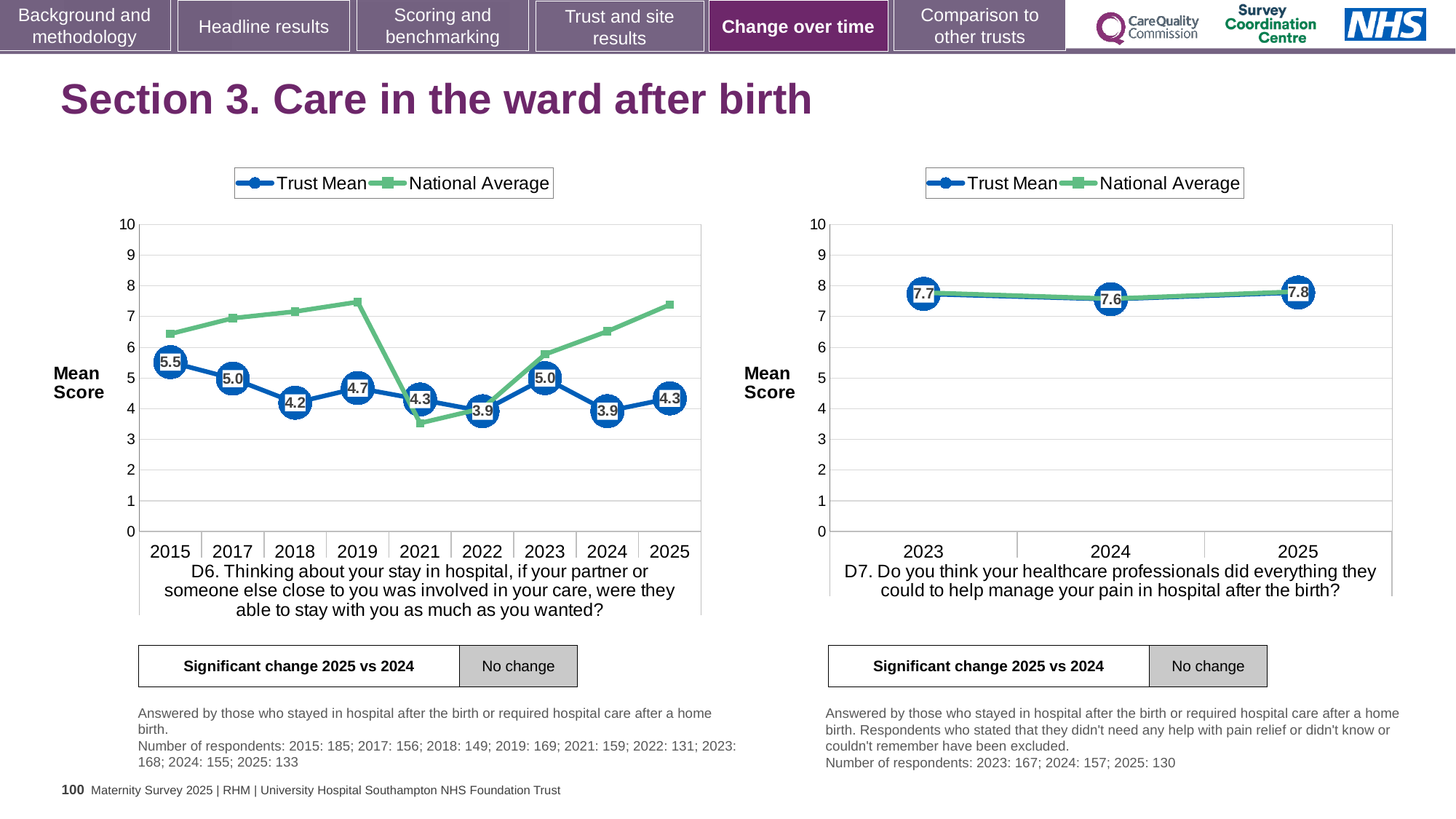

# Section 3. Care in the ward after birth

### Chart

| Category | Trust Mean | National Average |
|---|---|---|
| 2015 | 5.517762505750924 | 6.437154968476193 |
| 2017 | 4.982881449247684 | 6.947768893075988 |
| 2018 | 4.194081145442674 | 7.164222717579781 |
| 2019 | 4.673235487903146 | 7.474875148378951 |
| 2021 | 4.300057556941525 | 3.529733992492869 |
| 2022 | 3.919531454446981 | 4.009322375028265 |
| 2023 | 4.996471932773487 | 5.769505148632509 |
| 2024 | 3.920929346624105 | 6.518538099883679 |
| 2025 | 4.336974012294486 | 7.388274623833419 |

### Chart

| Category | Trust Mean | National Average |
|---|---|---|
| 2023 | 7.738362506120135 | 7.780445949053352 |
| 2024 | 7.565505351943343 | 7.581201545982594 |
| 2025 | 7.783659076813266 | 7.813668822461864 |
| Significant change 2025 vs 2024 | No change |
| --- | --- |
| Significant change 2025 vs 2024 | No change |
| --- | --- |
Answered by those who stayed in hospital after the birth or required hospital care after a home birth.
Number of respondents: 2015: 185; 2017: 156; 2018: 149; 2019: 169; 2021: 159; 2022: 131; 2023: 168; 2024: 155; 2025: 133
Answered by those who stayed in hospital after the birth or required hospital care after a home birth. Respondents who stated that they didn't need any help with pain relief or didn't know or couldn't remember have been excluded.
Number of respondents: 2023: 167; 2024: 157; 2025: 130
100